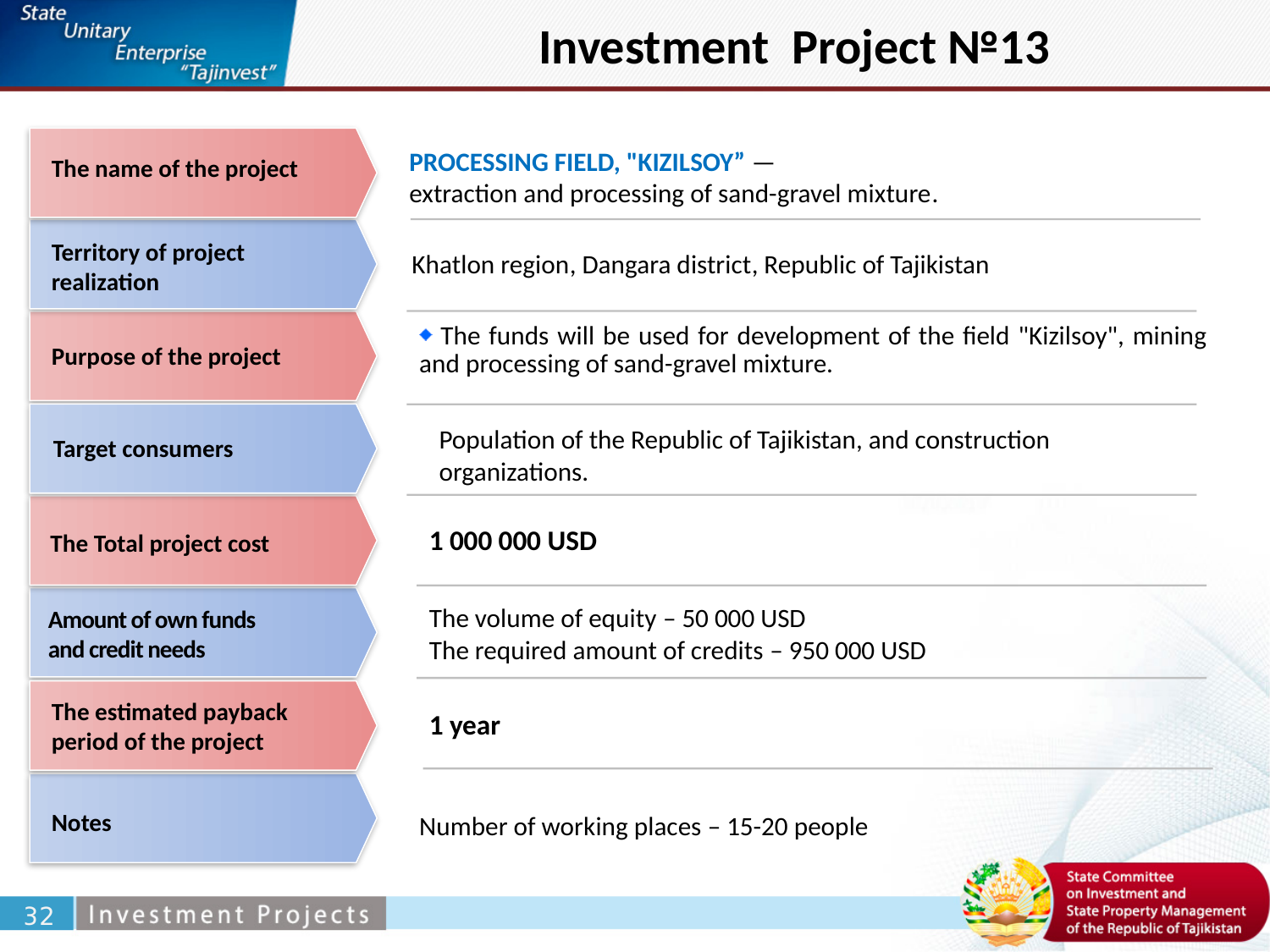

Investment  Project №13

PROCESSING FIELD, "KIZILSOY” —
extraction and processing of sand-gravel mixture.
The name of the project

Territory of project realization
Khatlon region, Dangara district, Republic of Tajikistan

 The funds will be used for development of the field "Kizilsoy", mining and processing of sand-gravel mixture.
Purpose of the project

Population of the Republic of Tajikistan, and construction organizations.
Target consumers

1 000 000 USD
The Total project cost

The volume of equity – 50 000 USD
The required amount of credits – 950 000 USD
Amount of own funds
and credit needs

The estimated payback period of the project
1 year

Notes
Number of working places – 15-20 people
32